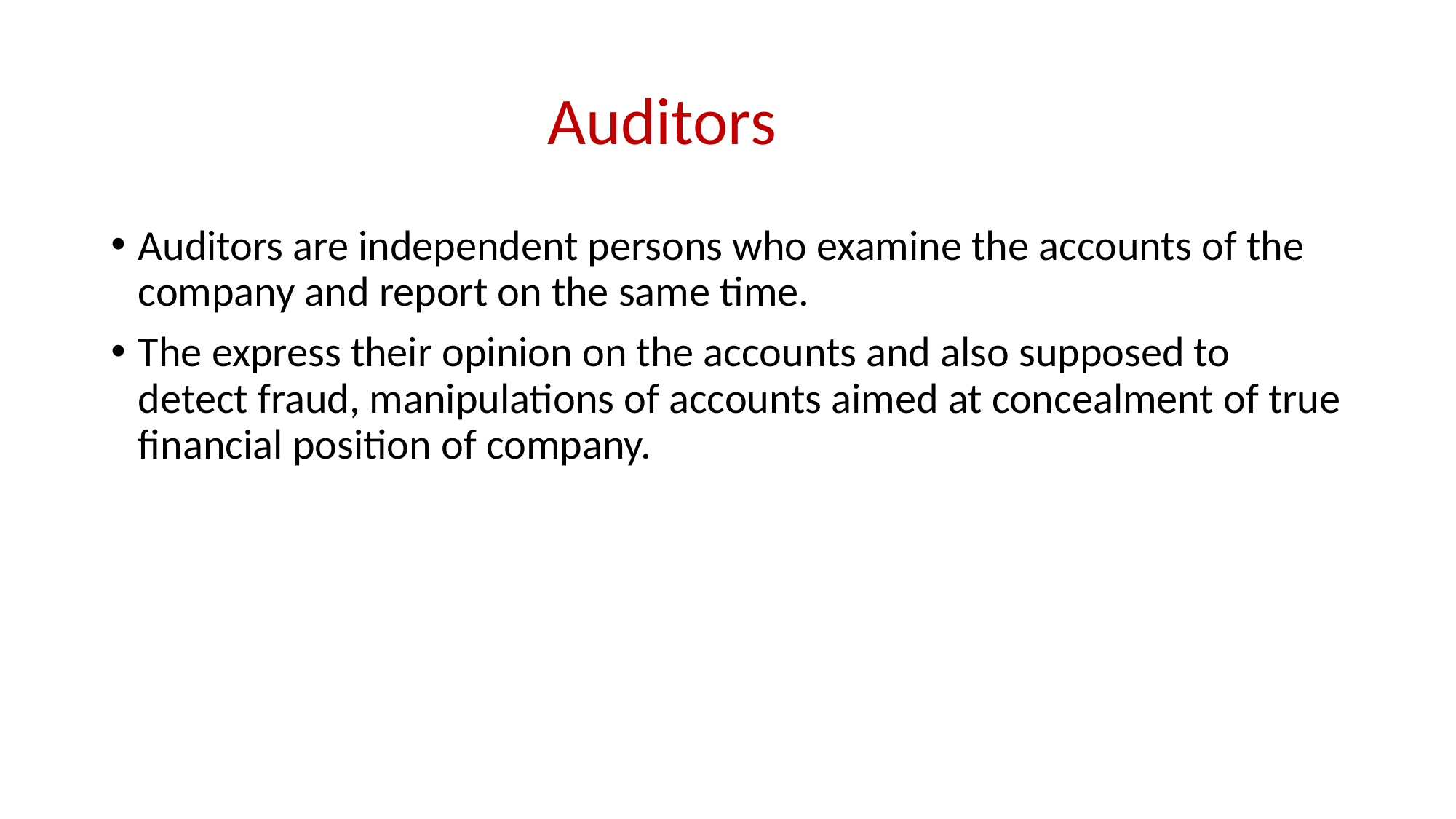

# Auditors
Auditors are independent persons who examine the accounts of the company and report on the same time.
The express their opinion on the accounts and also supposed to detect fraud, manipulations of accounts aimed at concealment of true financial position of company.